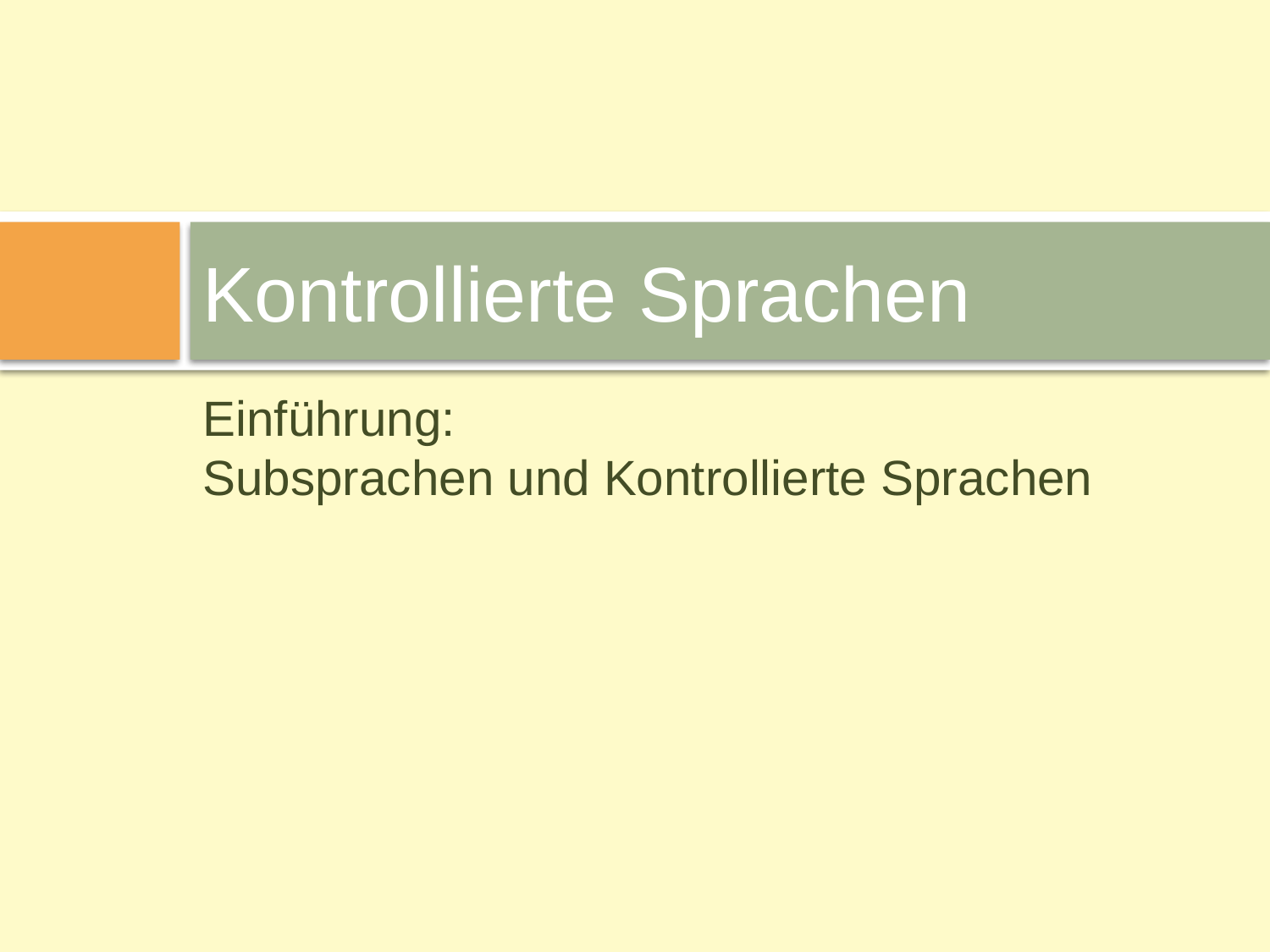

# Kontrollierte Sprachen
Einführung:
Subsprachen und Kontrollierte Sprachen